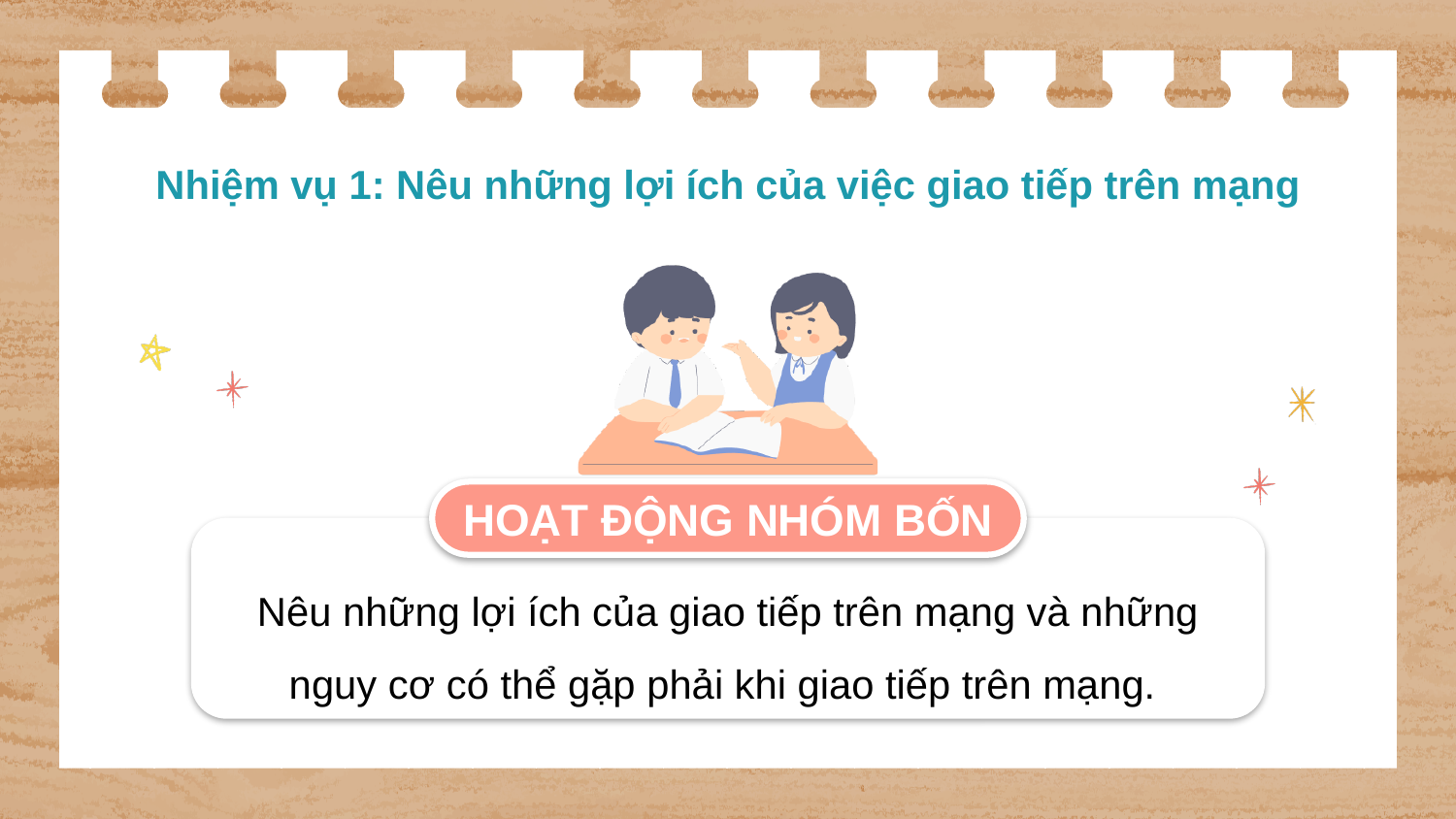

# Nhiệm vụ 1: Nêu những lợi ích của việc giao tiếp trên mạng

HOẠT ĐỘNG NHÓM BỐN
Nêu những lợi ích của giao tiếp trên mạng và những nguy cơ có thể gặp phải khi giao tiếp trên mạng.